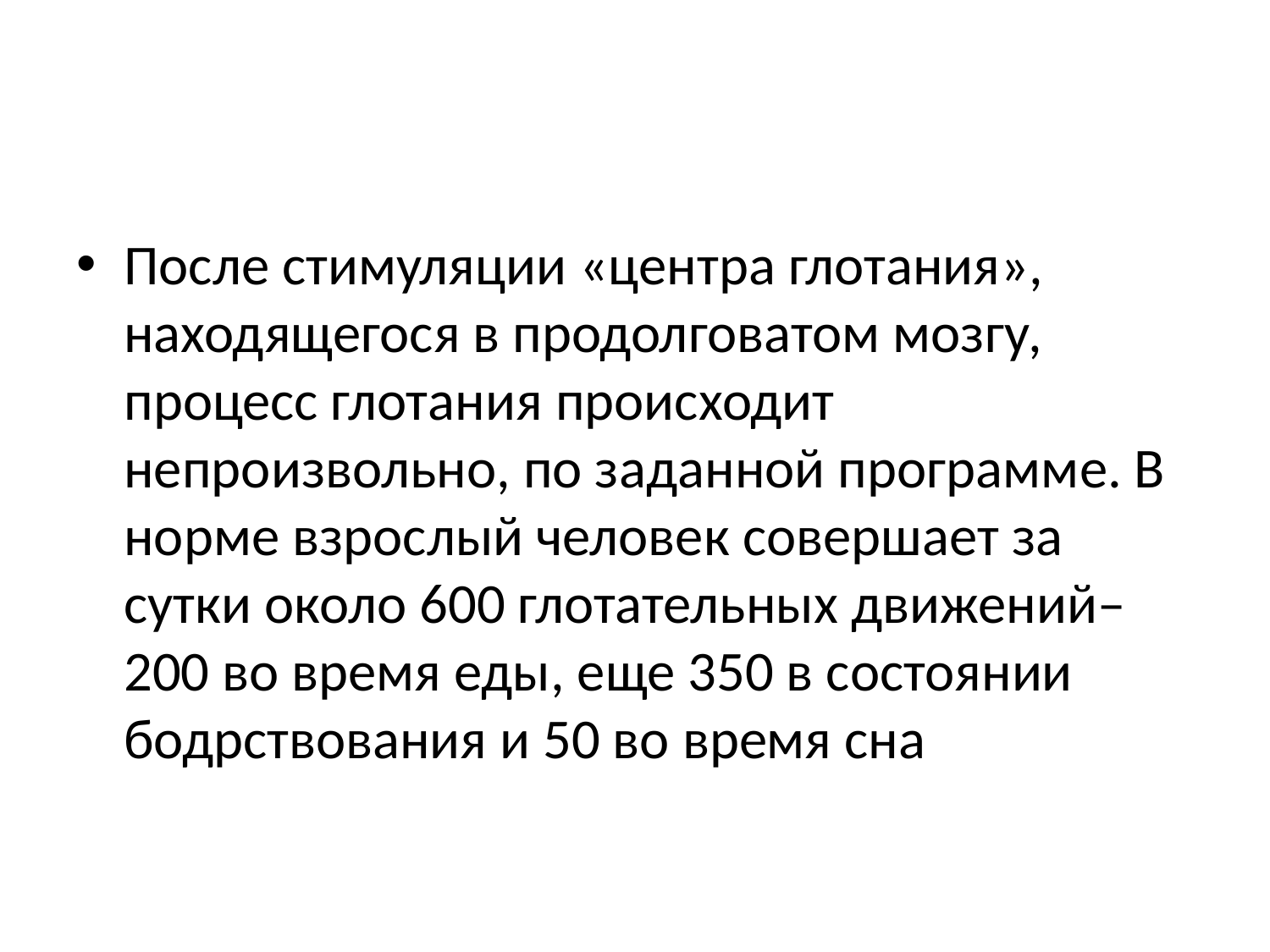

#
После стимуляции «центра глотания», находящегося в продолговатом мозгу, процесс глотания происходит непроизвольно, по заданной программе. В норме взрослый человек совершает за сутки около 600 глотательных движений–200 во время еды, еще 350 в состоянии бодрствования и 50 во время сна